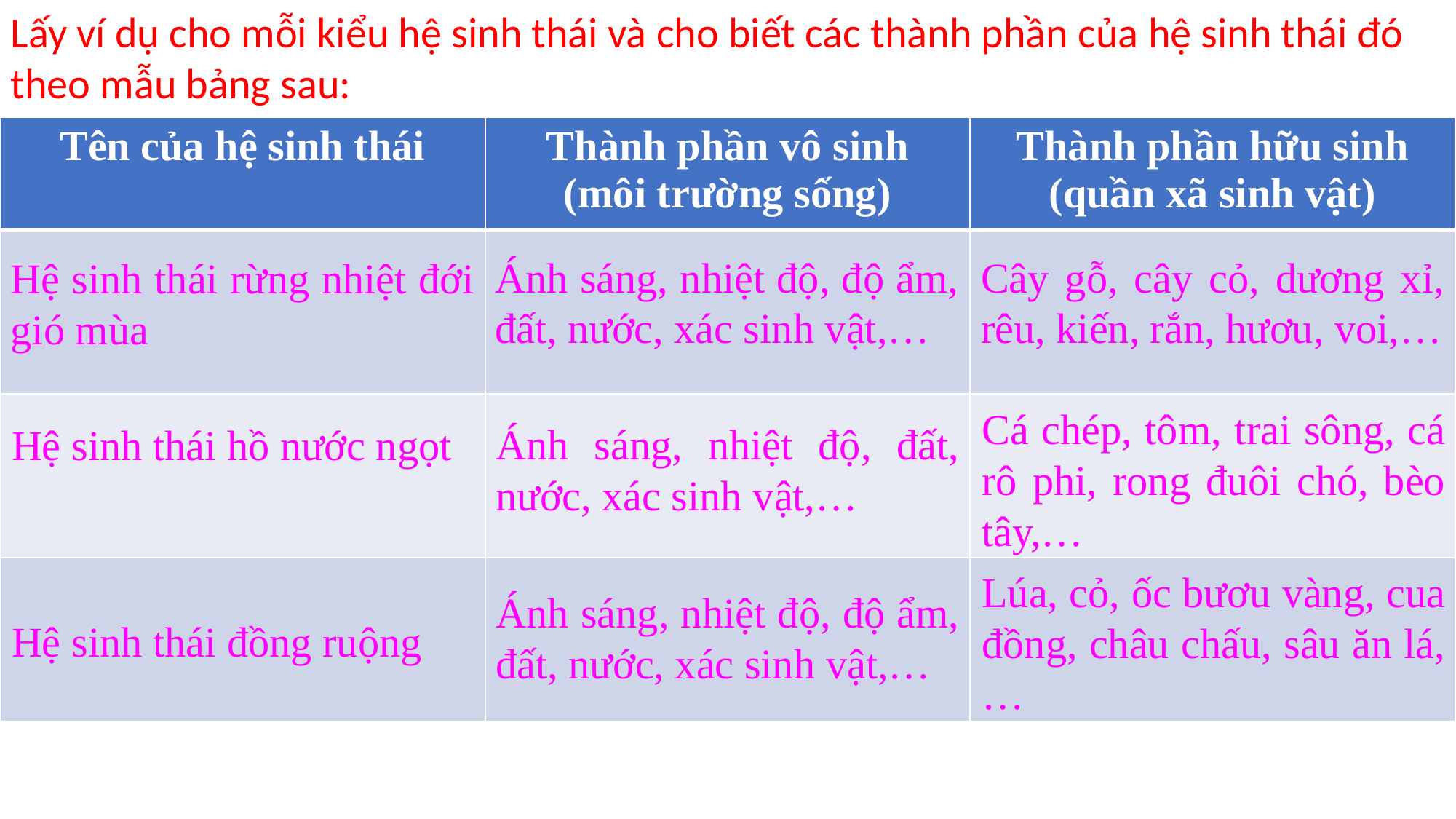

Lấy ví dụ cho mỗi kiểu hệ sinh thái và cho biết các thành phần của hệ sinh thái đó theo mẫu bảng sau:
| Tên của hệ sinh thái | Thành phần vô sinh (môi trường sống) | Thành phần hữu sinh (quần xã sinh vật) |
| --- | --- | --- |
|  |  |  |
|  |  |  |
|  |  |  |
Ánh sáng, nhiệt độ, độ ẩm, đất, nước, xác sinh vật,…
Cây gỗ, cây cỏ, dương xỉ, rêu, kiến, rắn, hươu, voi,…
Hệ sinh thái rừng nhiệt đới gió mùa
Cá chép, tôm, trai sông, cá rô phi, rong đuôi chó, bèo tây,…
Ánh sáng, nhiệt độ, đất, nước, xác sinh vật,…
Hệ sinh thái hồ nước ngọt
Lúa, cỏ, ốc bươu vàng, cua đồng, châu chấu, sâu ăn lá,…
Ánh sáng, nhiệt độ, độ ẩm, đất, nước, xác sinh vật,…
Hệ sinh thái đồng ruộng